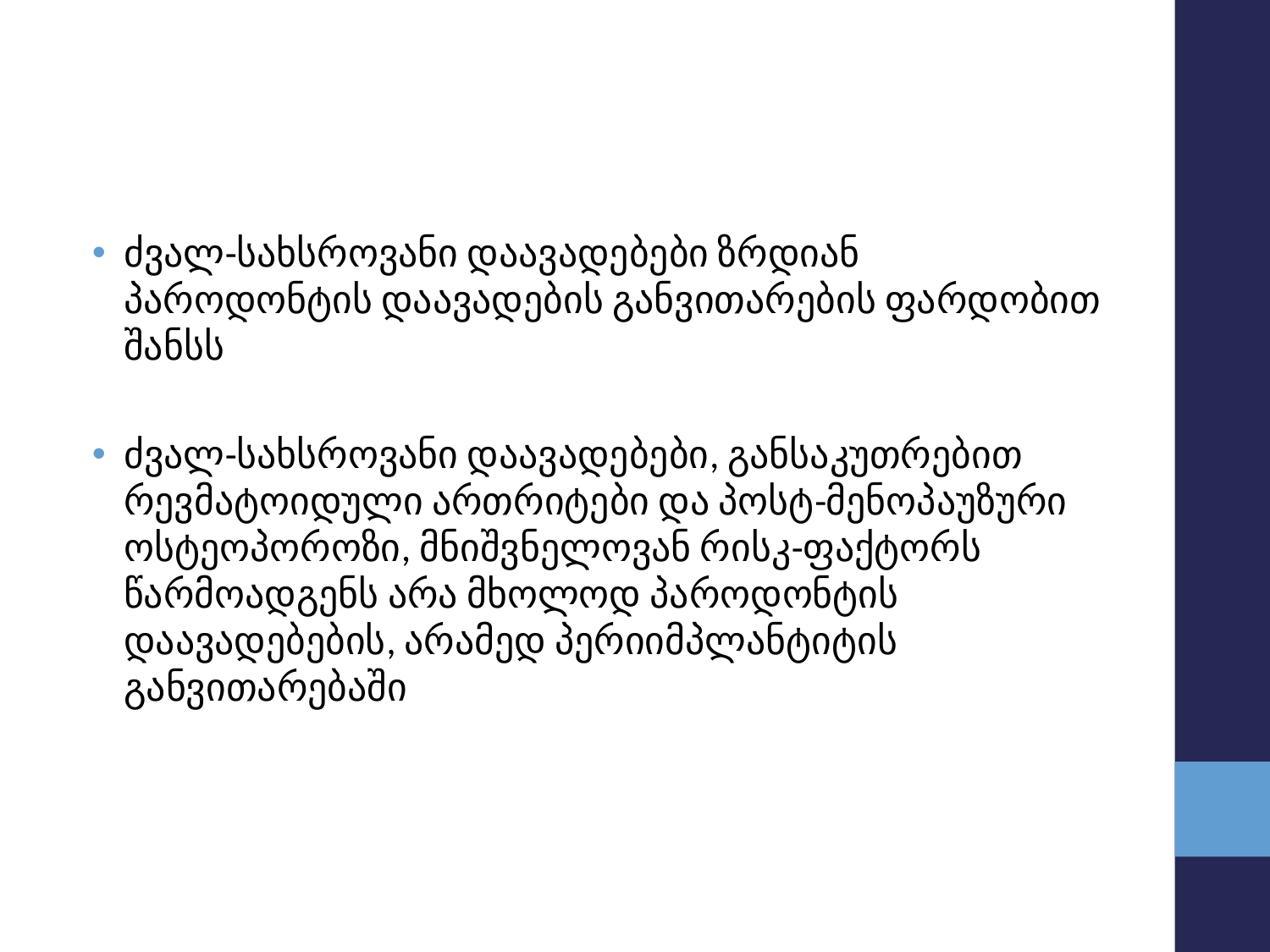

#
ძვალ-სახსროვანი დაავადებები ზრდიან პაროდონტის დაავადების განვითარების ფარდობით შანსს

ძვალ-სახსროვანი დაავადებები, განსაკუთრებით რევმატოიდული ართრიტები და პოსტ-მენოპაუზური ოსტეოპოროზი, მნიშვნელოვან რისკ-ფაქტორს წარმოადგენს არა მხოლოდ პაროდონტის დაავადებების, არამედ პერიიმპლანტიტის განვითარებაში